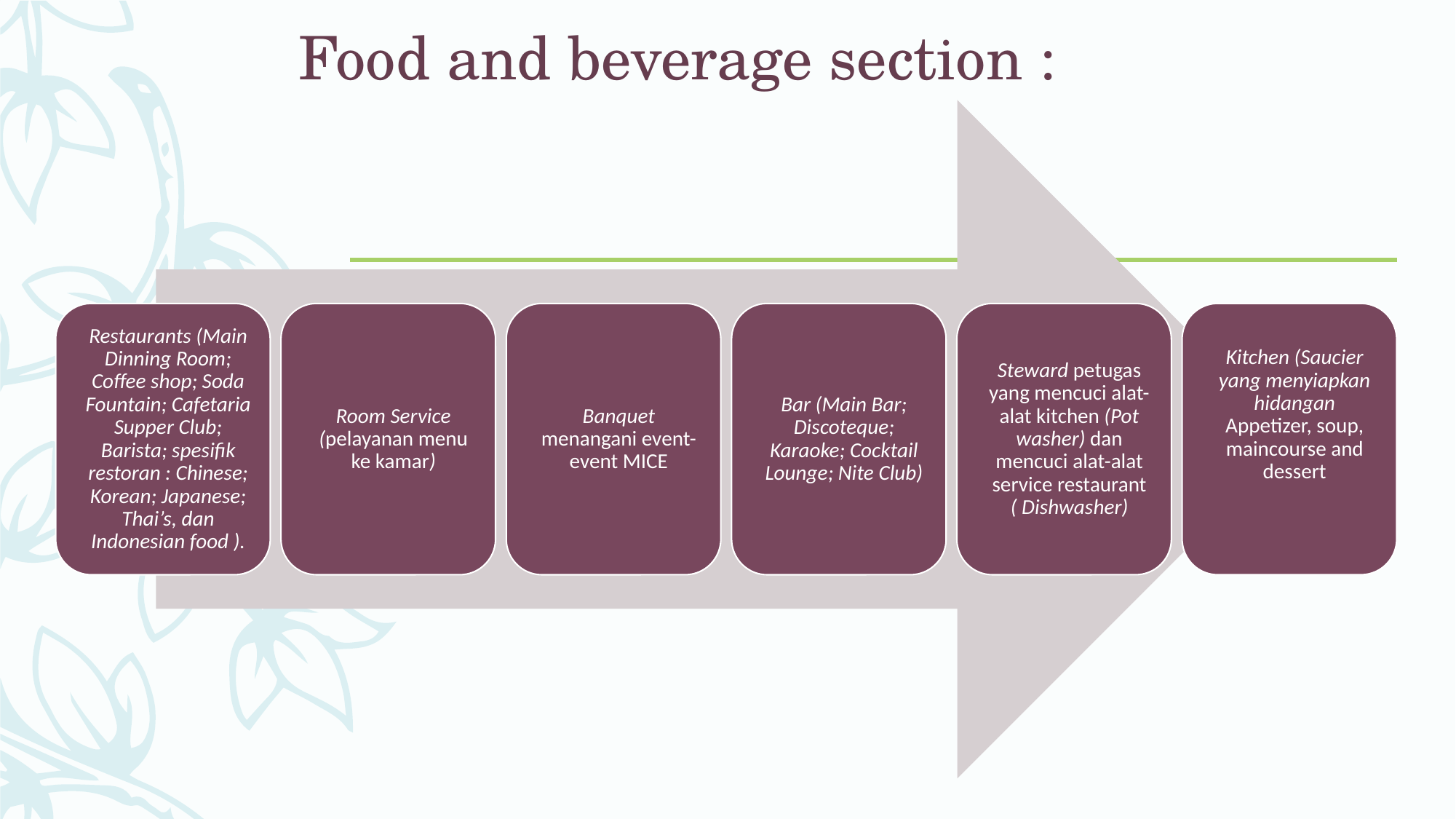

# Food and beverage section :
Restaurants (Main Dinning Room; Coffee shop; Soda Fountain; Cafetaria Supper Club; Barista; spesifik restoran : Chinese; Korean; Japanese; Thai’s, dan Indonesian food ).
Room Service (pelayanan menu ke kamar)
Banquet menangani event-event MICE
Bar (Main Bar; Discoteque; Karaoke; Cocktail Lounge; Nite Club)
Steward petugas yang mencuci alat-alat kitchen (Pot washer) dan mencuci alat-alat service restaurant ( Dishwasher)
Kitchen (Saucier yang menyiapkan hidangan Appetizer, soup, maincourse and dessert